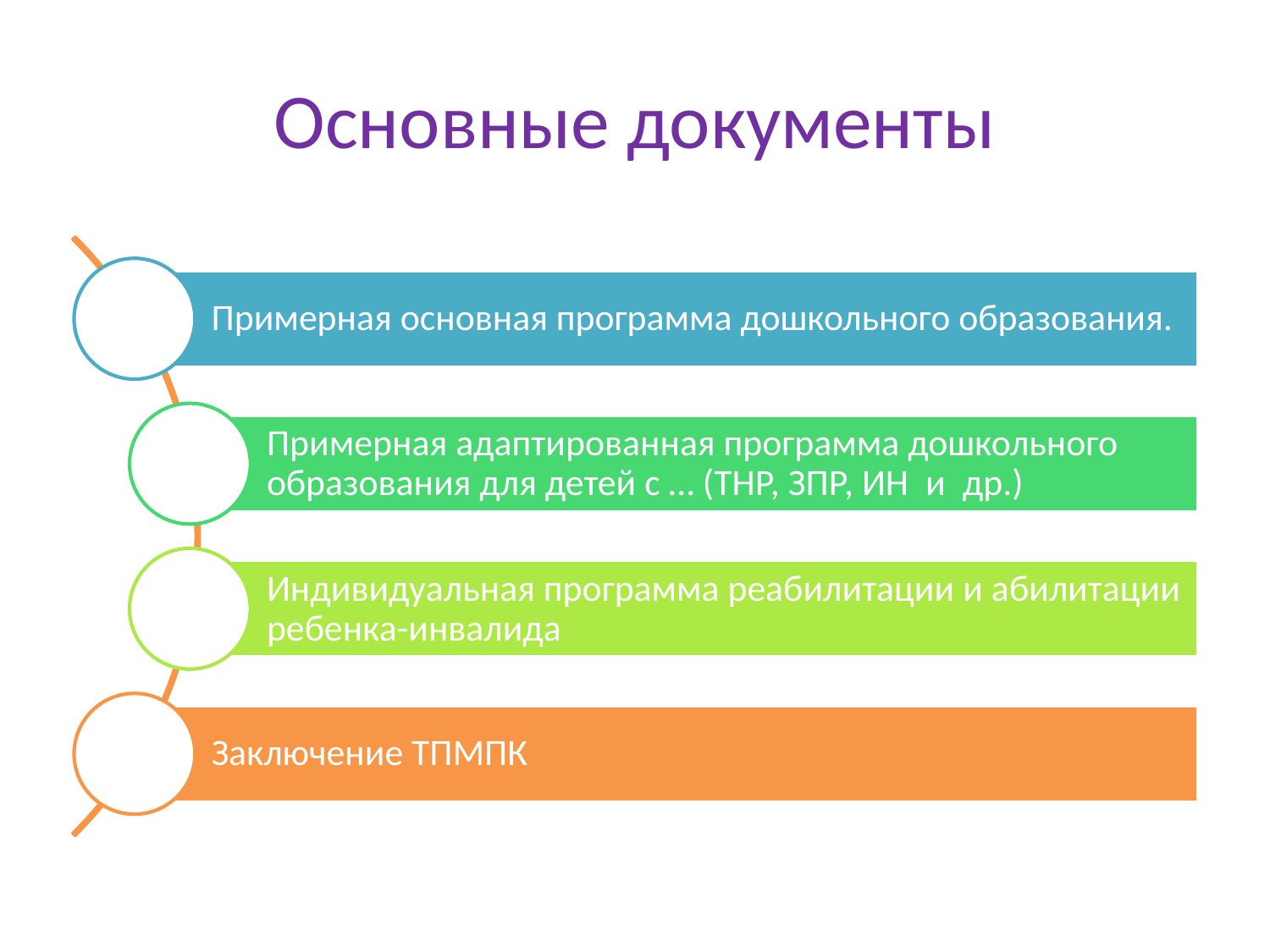

# Основные документы
Примерная основная программа дошкольного образования.
Примерная адаптированная программа дошкольного образования для детей с … (ТНР, ЗПР, ИН  и  др.)
Индивидуальная программа реабилитации и абилитации ребенка-инвалида
Заключение ТПМПК